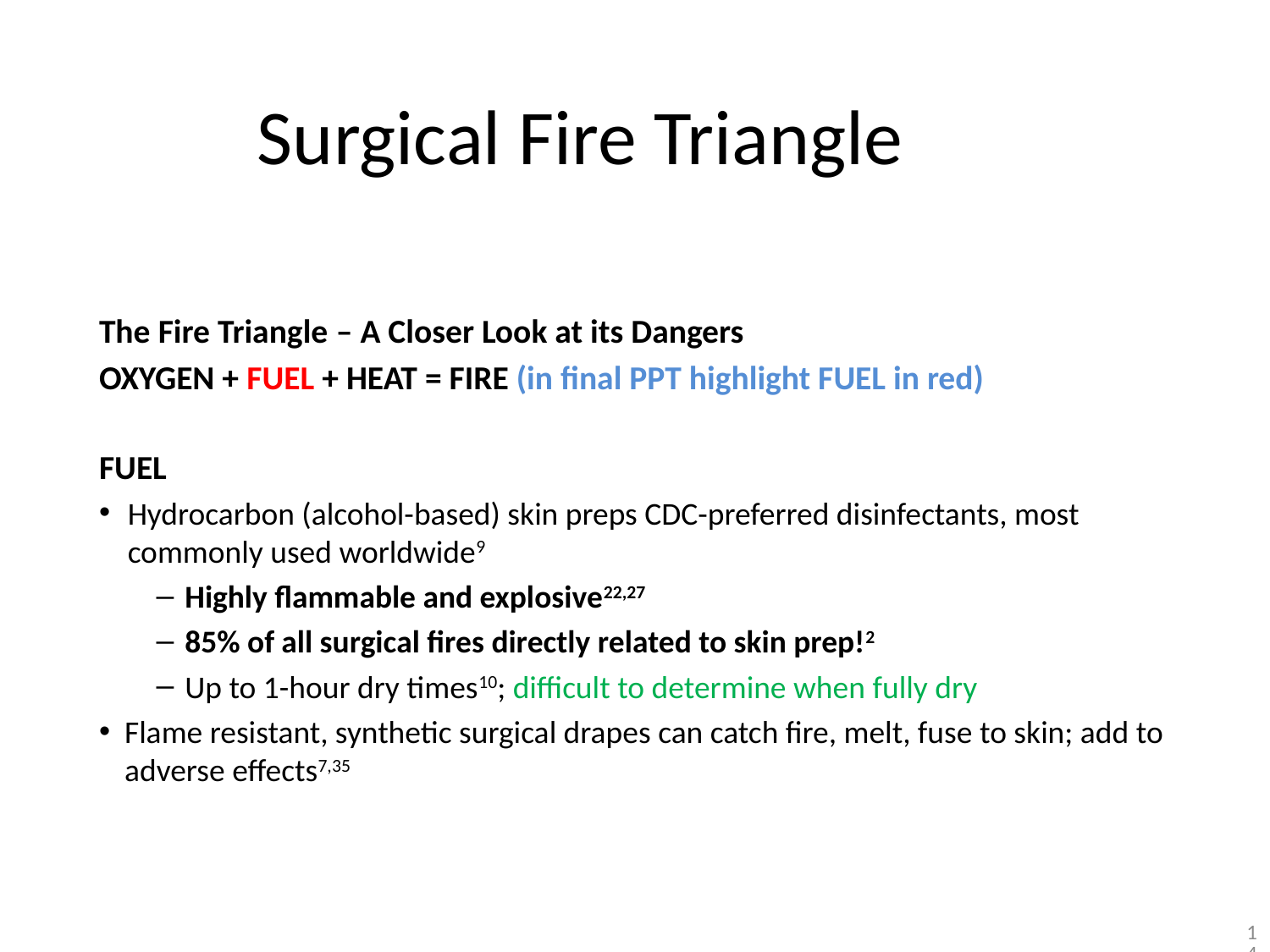

# Surgical Fire Triangle
The Fire Triangle – A Closer Look at its Dangers
OXYGEN + FUEL + HEAT = FIRE (in final PPT highlight FUEL in red)

FUEL
Hydrocarbon (alcohol-based) skin preps CDC-preferred disinfectants, most commonly used worldwide9
Highly flammable and explosive22,27
85% of all surgical fires directly related to skin prep!2
Up to 1-hour dry times10; difficult to determine when fully dry
Flame resistant, synthetic surgical drapes can catch fire, melt, fuse to skin; add to adverse effects7,35

14